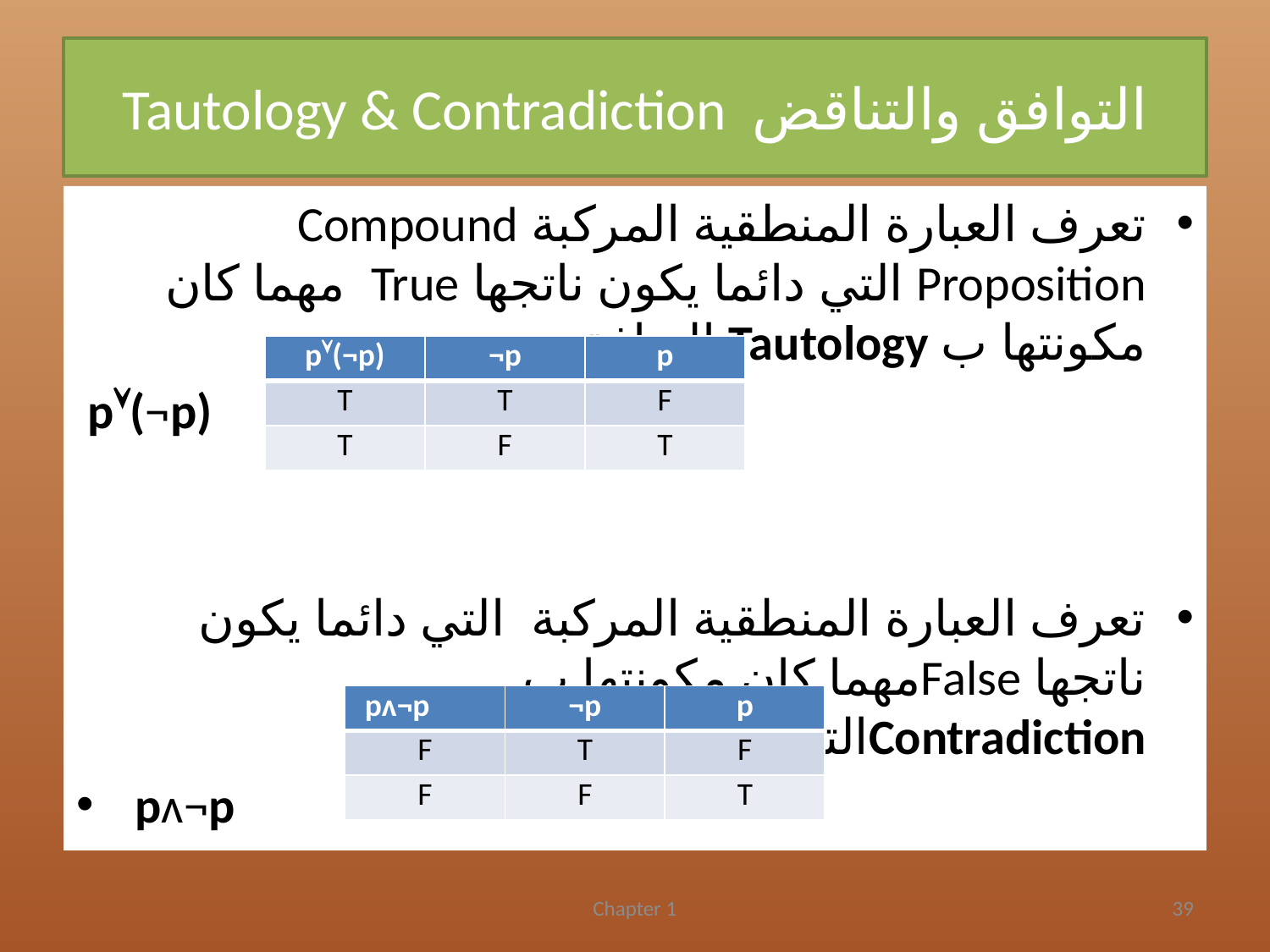

# Tautology & Contradiction  التوافق والتناقض
تعرف العبارة المنطقية المركبة Compound Proposition التي دائما يكون ناتجها True  مهما كان مكونتها ب Tautology التوافق.
 p∨(¬p)

تعرف العبارة المنطقية المركبة  التي دائما يكون ناتجها Falseمهما كان مكونتها ب Contradictionالتناقض.
 pʌ¬p

| p∨(¬p) | ¬p | p |
| --- | --- | --- |
| T | T | F |
| T | F | T |
| pʌ¬p | ¬p | p |
| --- | --- | --- |
| F | T | F |
| F | F | T |
Chapter 1
39